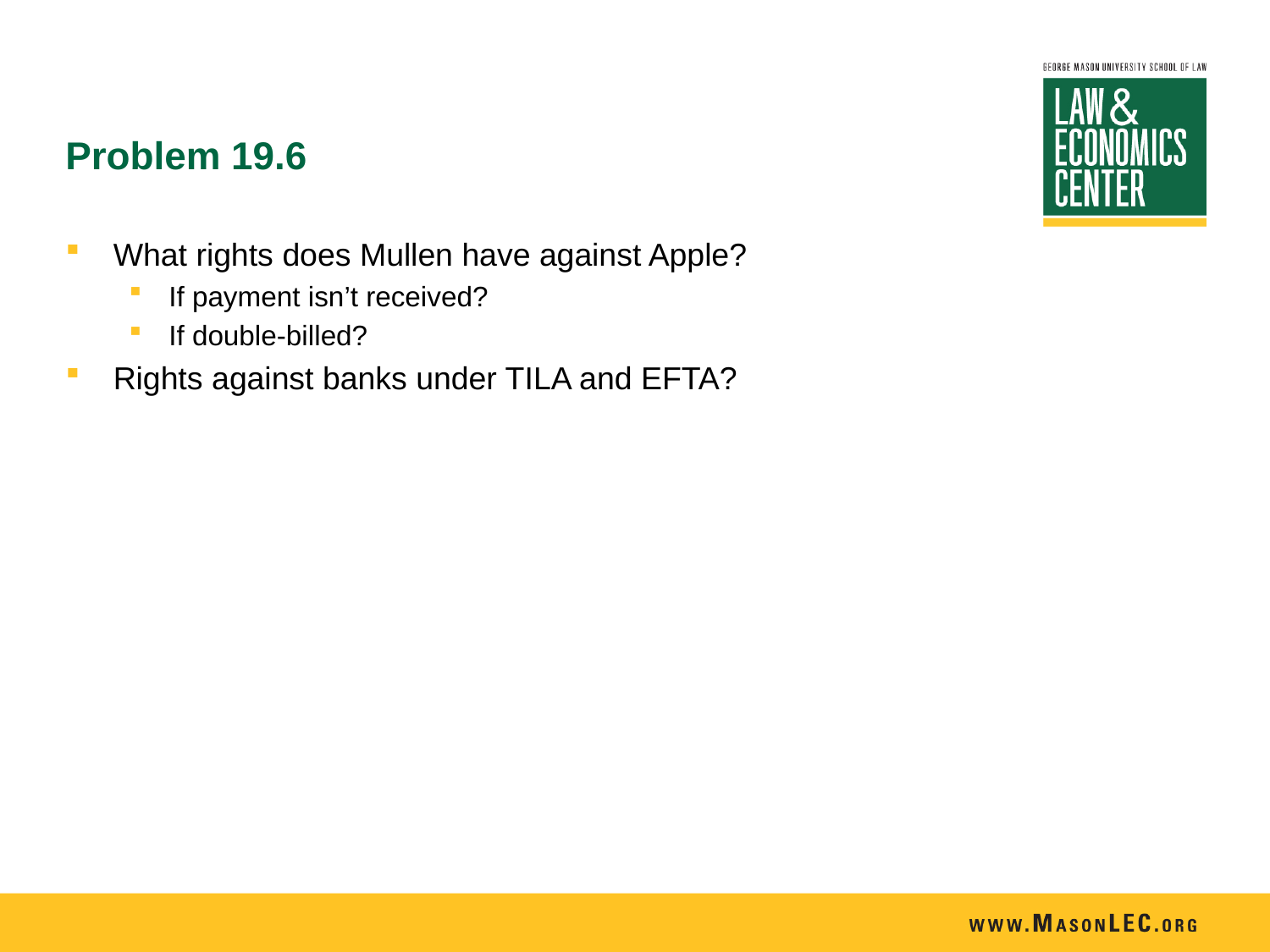

# Problem 19.6
What rights does Mullen have against Apple?
If payment isn’t received?
If double-billed?
Rights against banks under TILA and EFTA?